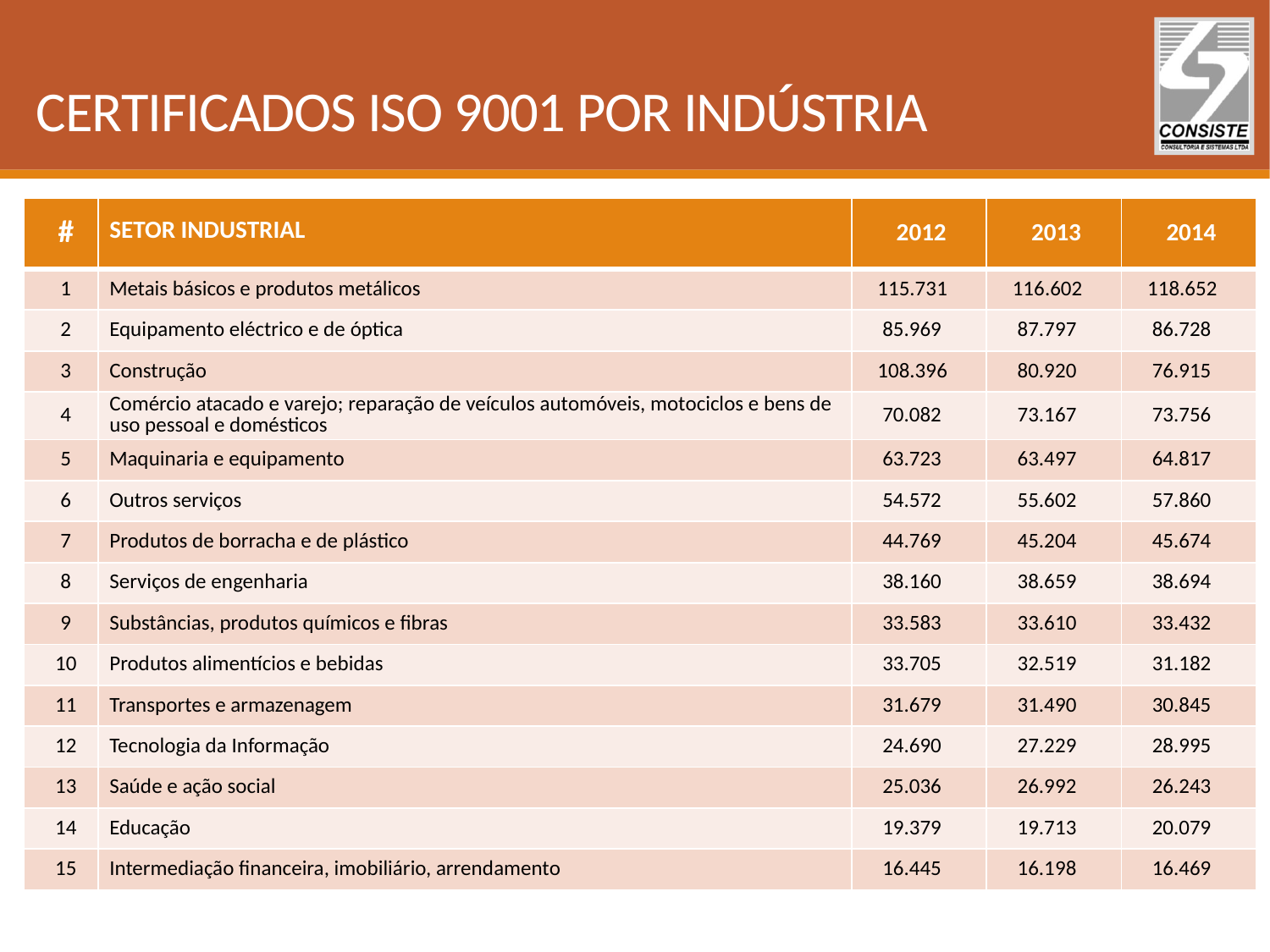

# CERTIFICADOS ISO 9001 POR INDÚSTRIA
| # | SETOR INDUSTRIAL | 2012 | 2013 | 2014 |
| --- | --- | --- | --- | --- |
| 1 | Metais básicos e produtos metálicos | 115.731 | 116.602 | 118.652 |
| 2 | Equipamento eléctrico e de óptica | 85.969 | 87.797 | 86.728 |
| 3 | Construção | 108.396 | 80.920 | 76.915 |
| 4 | Comércio atacado e varejo; reparação de veículos automóveis, motociclos e bens de uso pessoal e domésticos | 70.082 | 73.167 | 73.756 |
| 5 | Maquinaria e equipamento | 63.723 | 63.497 | 64.817 |
| 6 | Outros serviços | 54.572 | 55.602 | 57.860 |
| 7 | Produtos de borracha e de plástico | 44.769 | 45.204 | 45.674 |
| 8 | Serviços de engenharia | 38.160 | 38.659 | 38.694 |
| 9 | Substâncias, produtos químicos e fibras | 33.583 | 33.610 | 33.432 |
| 10 | Produtos alimentícios e bebidas | 33.705 | 32.519 | 31.182 |
| 11 | Transportes e armazenagem | 31.679 | 31.490 | 30.845 |
| 12 | Tecnologia da Informação | 24.690 | 27.229 | 28.995 |
| 13 | Saúde e ação social | 25.036 | 26.992 | 26.243 |
| 14 | Educação | 19.379 | 19.713 | 20.079 |
| 15 | Intermediação financeira, imobiliário, arrendamento | 16.445 | 16.198 | 16.469 |